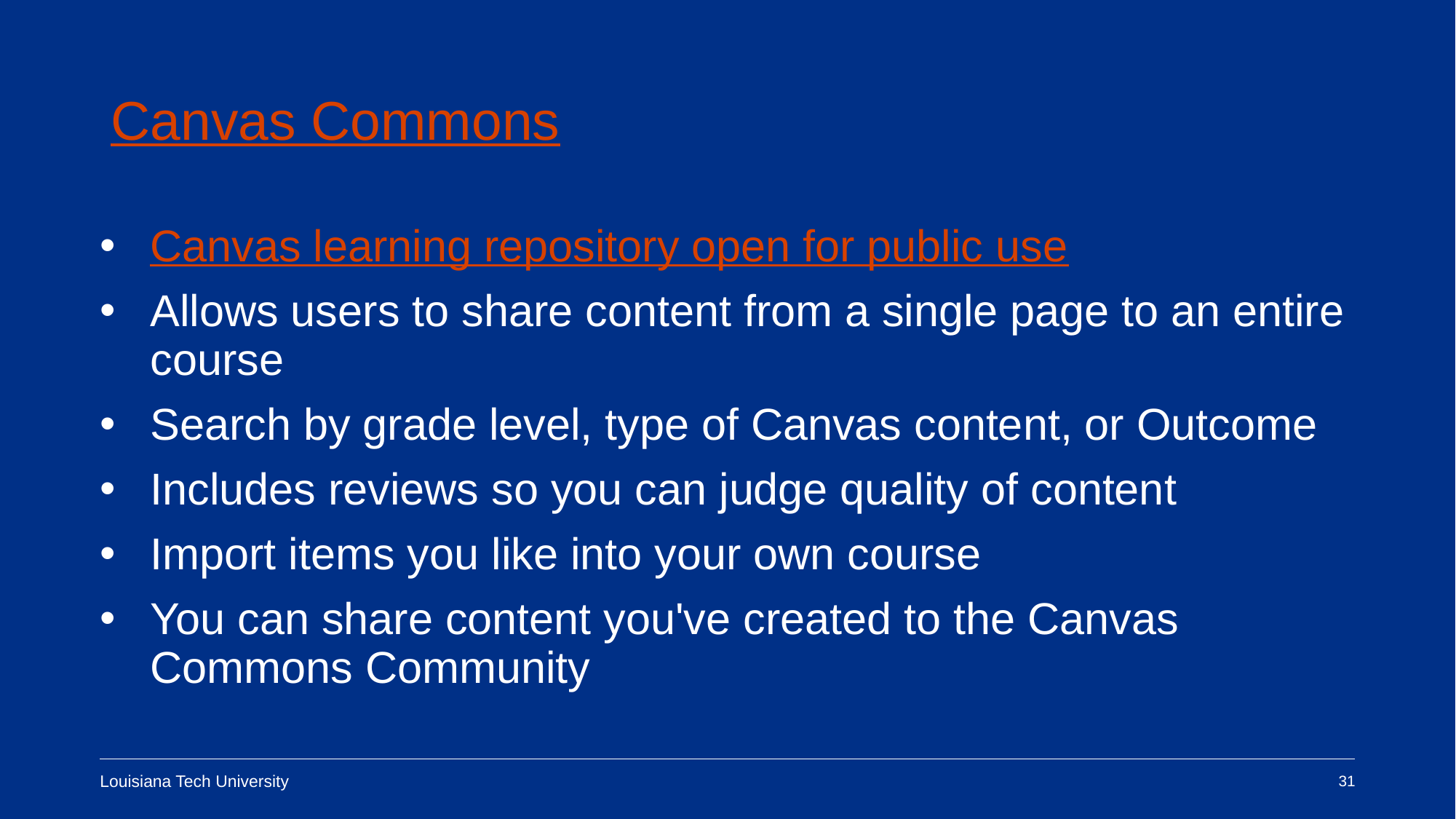

# Canvas Commons
Canvas learning repository open for public use
Allows users to share content from a single page to an entire course
Search by grade level, type of Canvas content, or Outcome
Includes reviews so you can judge quality of content
Import items you like into your own course
You can share content you've created to the Canvas Commons Community